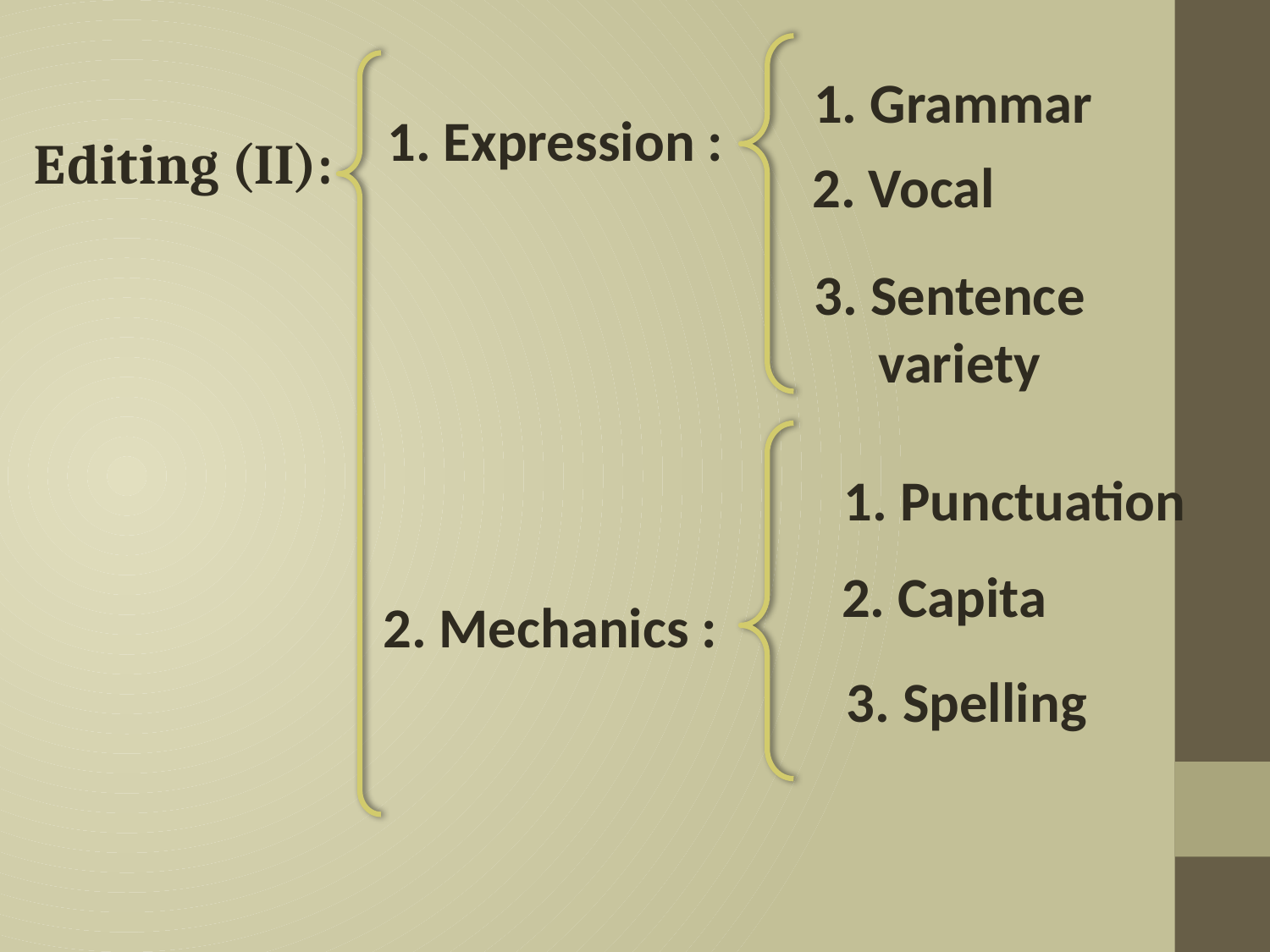

Editing (II):

1. Grammar
1. Expression :
2. Vocal
 3. Sentence
 variety

1. Punctuation
2. Capita
2. Mechanics :
3. Spelling